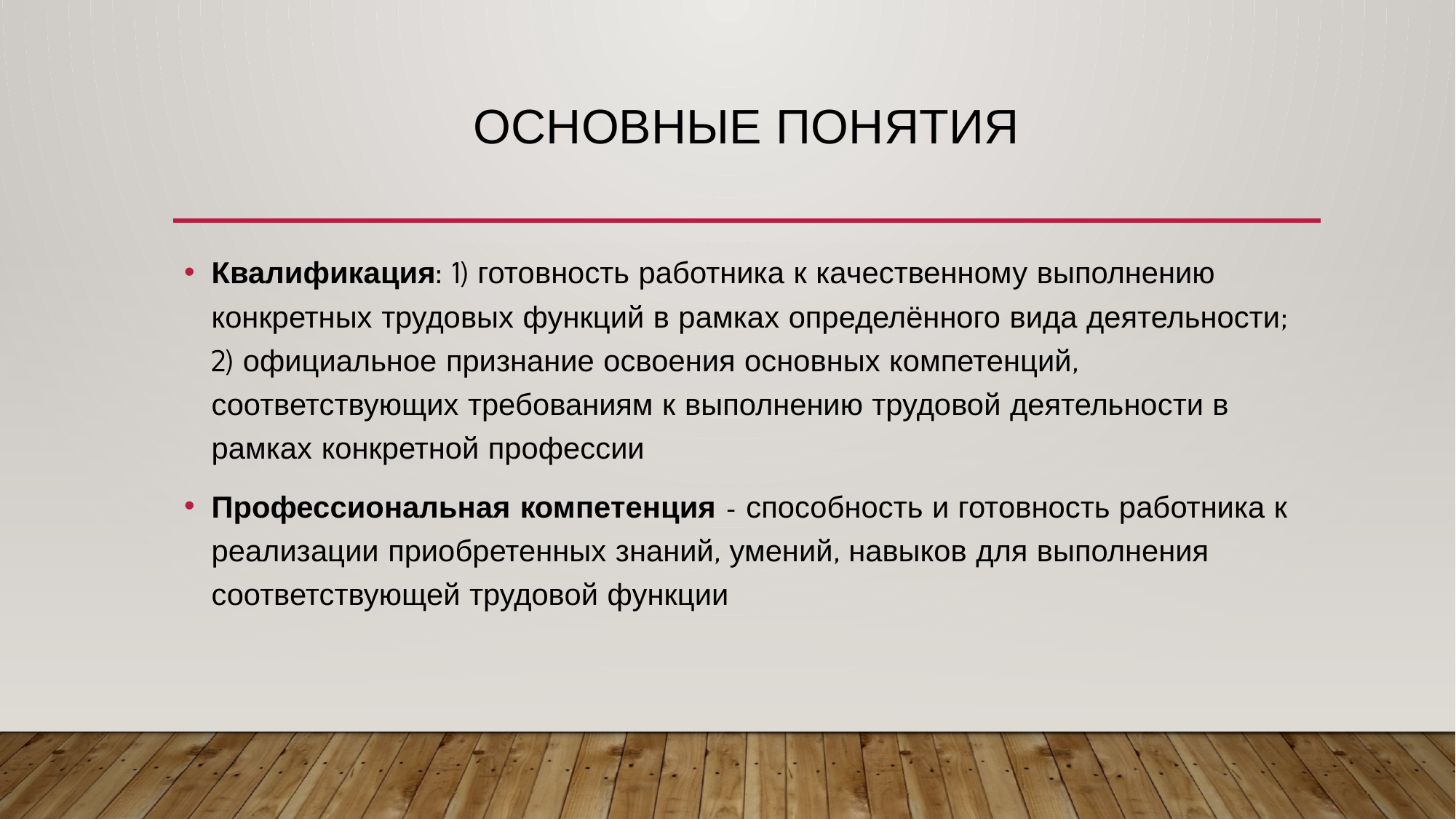

# Основные понятия
Квалификация: 1) готовность работника к качественному выполнению конкретных трудовых функций в рамках определённого вида деятельности; 2) официальное признание освоения основных компетенций, соответствующих требованиям к выполнению трудовой деятельности в рамках конкретной профессии
Профессиональная компетенция - способность и готовность работника к реализации приобретенных знаний, умений, навыков для выполнения соответствующей трудовой функции